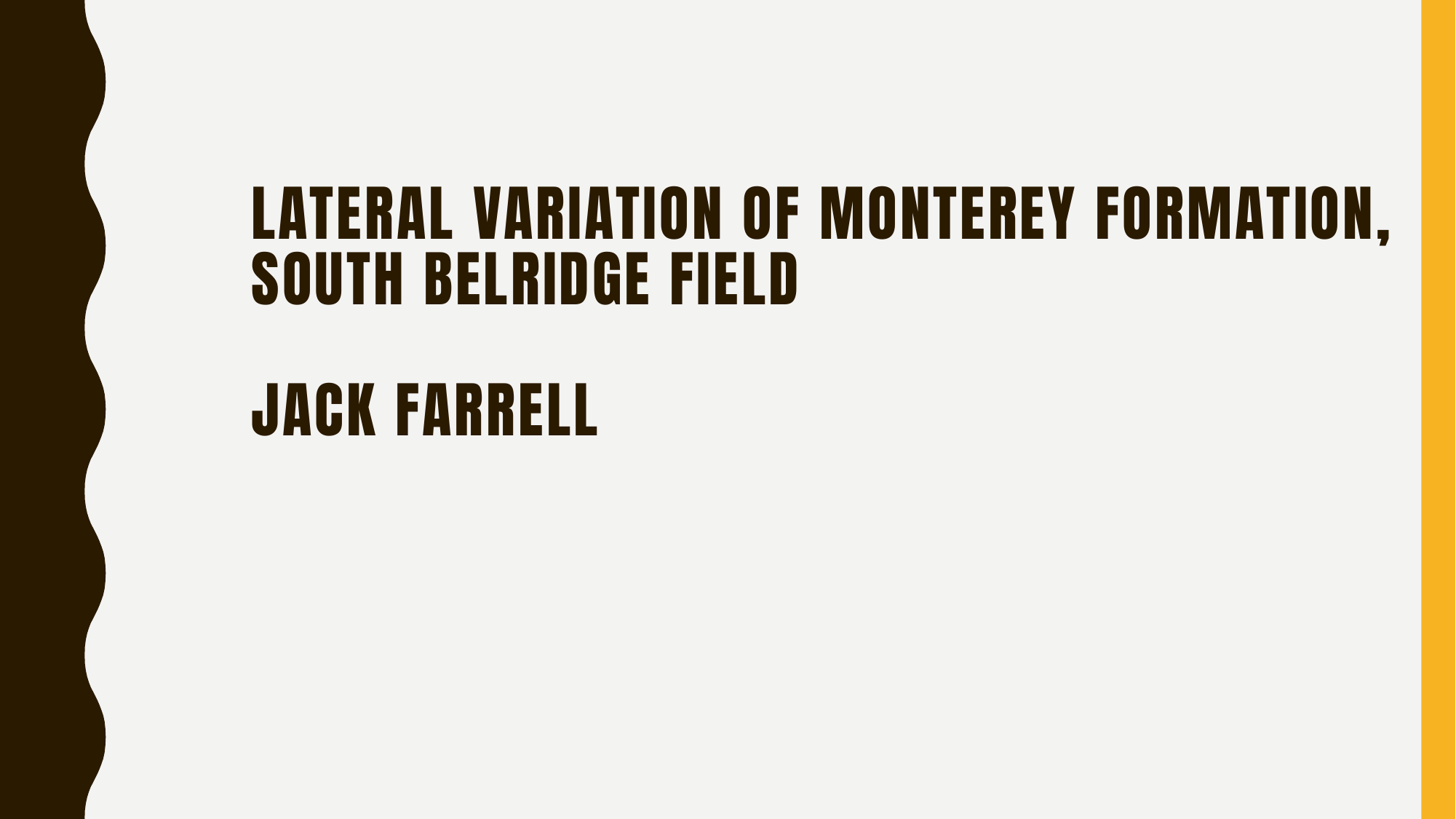

# Lateral variation of Monterey Formation, south belridge field Jack Farrell